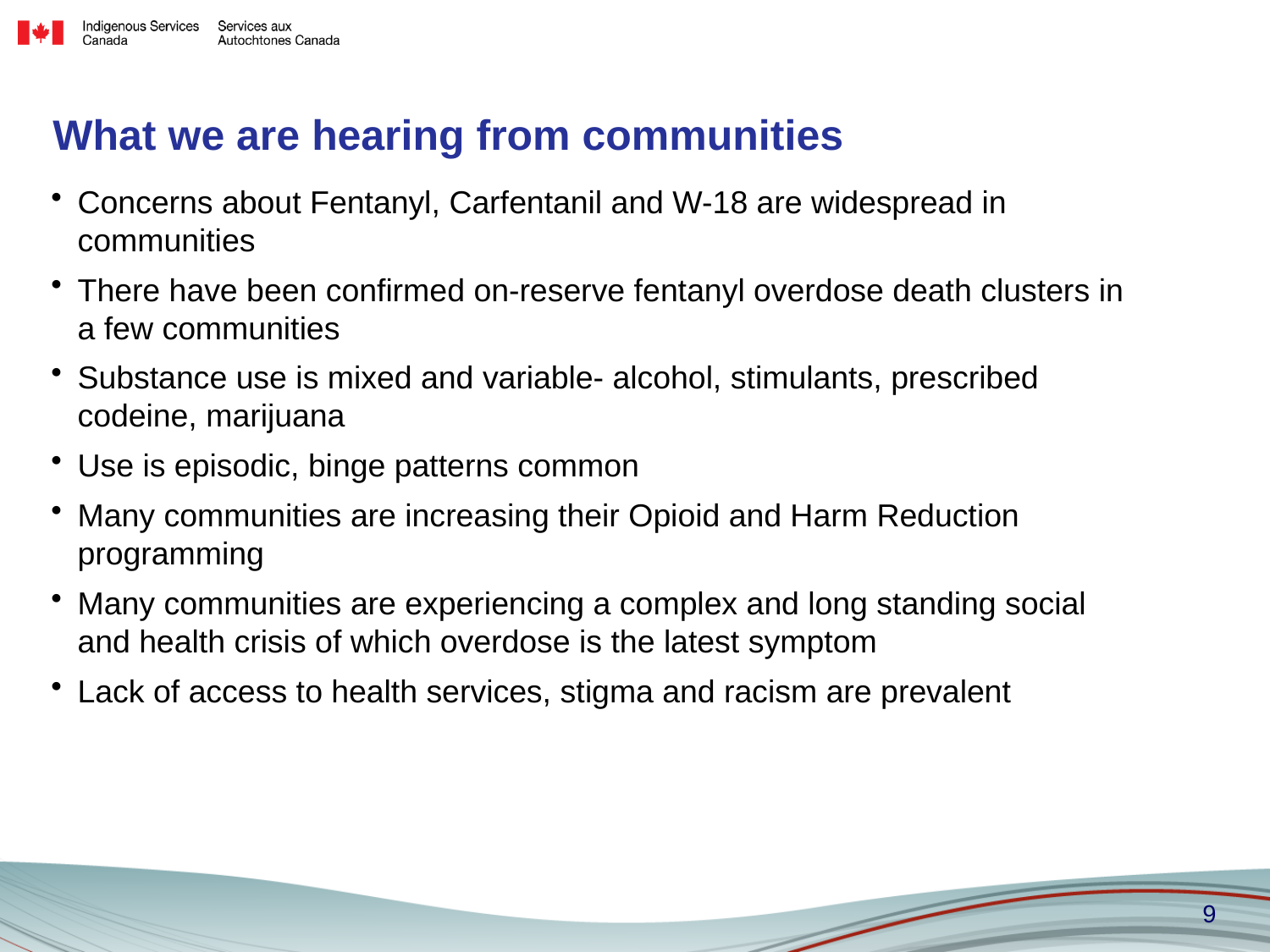

# What we are hearing from communities
Concerns about Fentanyl, Carfentanil and W-18 are widespread in communities
There have been confirmed on-reserve fentanyl overdose death clusters in a few communities
Substance use is mixed and variable- alcohol, stimulants, prescribed codeine, marijuana
Use is episodic, binge patterns common
Many communities are increasing their Opioid and Harm Reduction programming
Many communities are experiencing a complex and long standing social and health crisis of which overdose is the latest symptom
Lack of access to health services, stigma and racism are prevalent
9